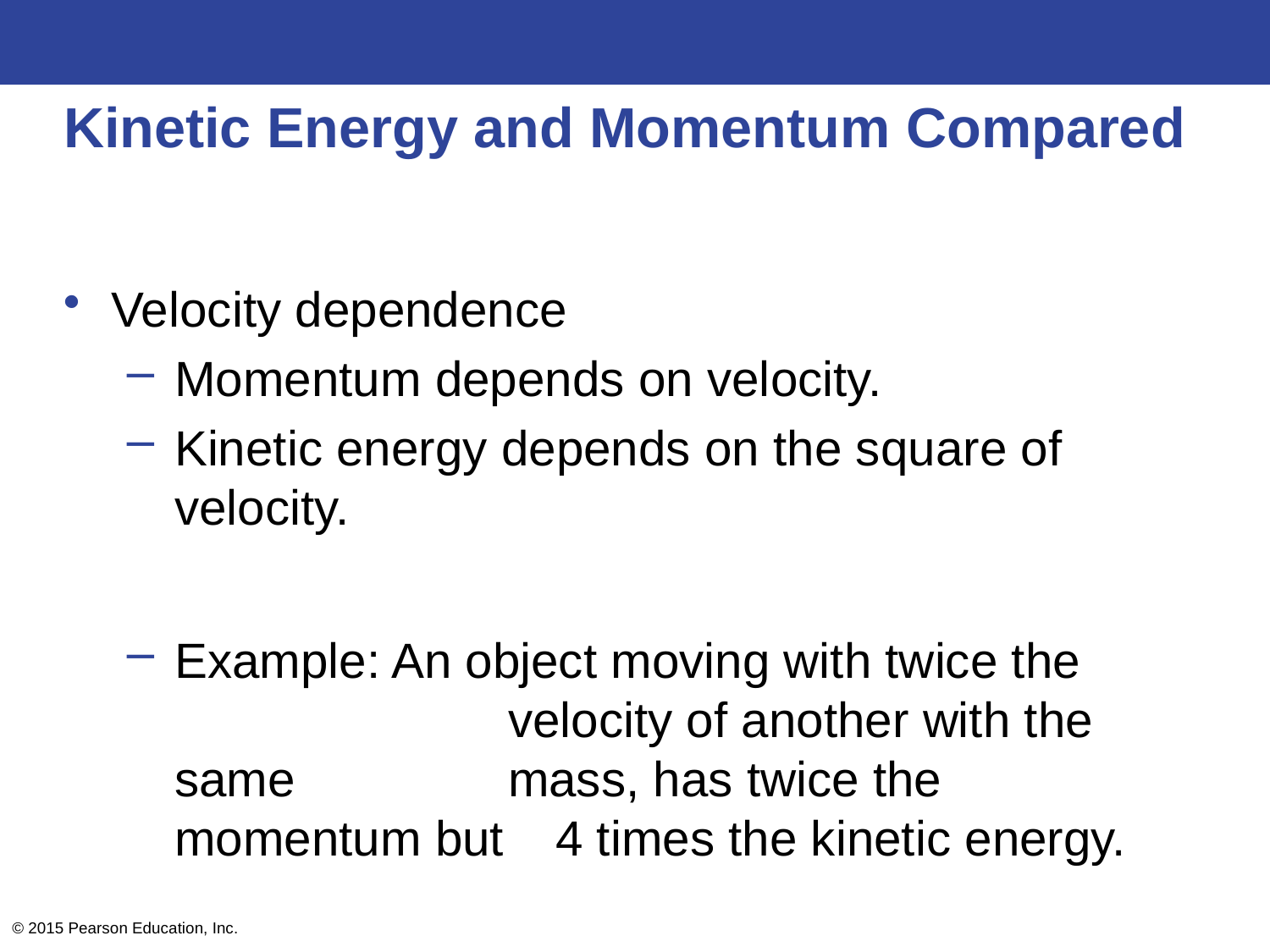

# Kinetic Energy and Momentum Compared
Velocity dependence
Momentum depends on velocity.
Kinetic energy depends on the square of velocity.

Example: An object moving with twice the 	velocity of another with the same 	mass, has twice the momentum but 	4 times the kinetic energy.
© 2015 Pearson Education, Inc.